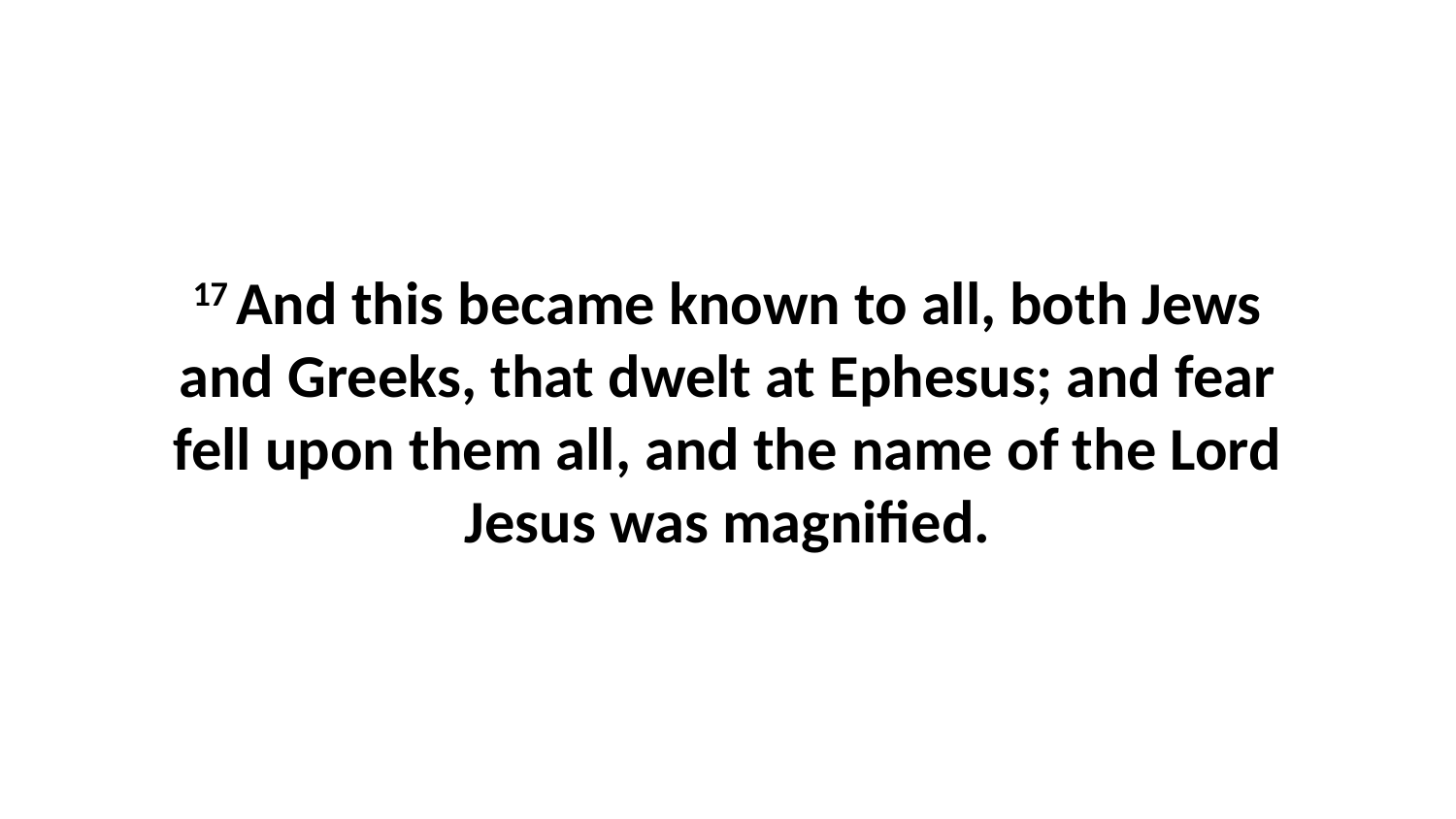

17 And this became known to all, both Jews and Greeks, that dwelt at Ephesus; and fear fell upon them all, and the name of the Lord Jesus was magnified.